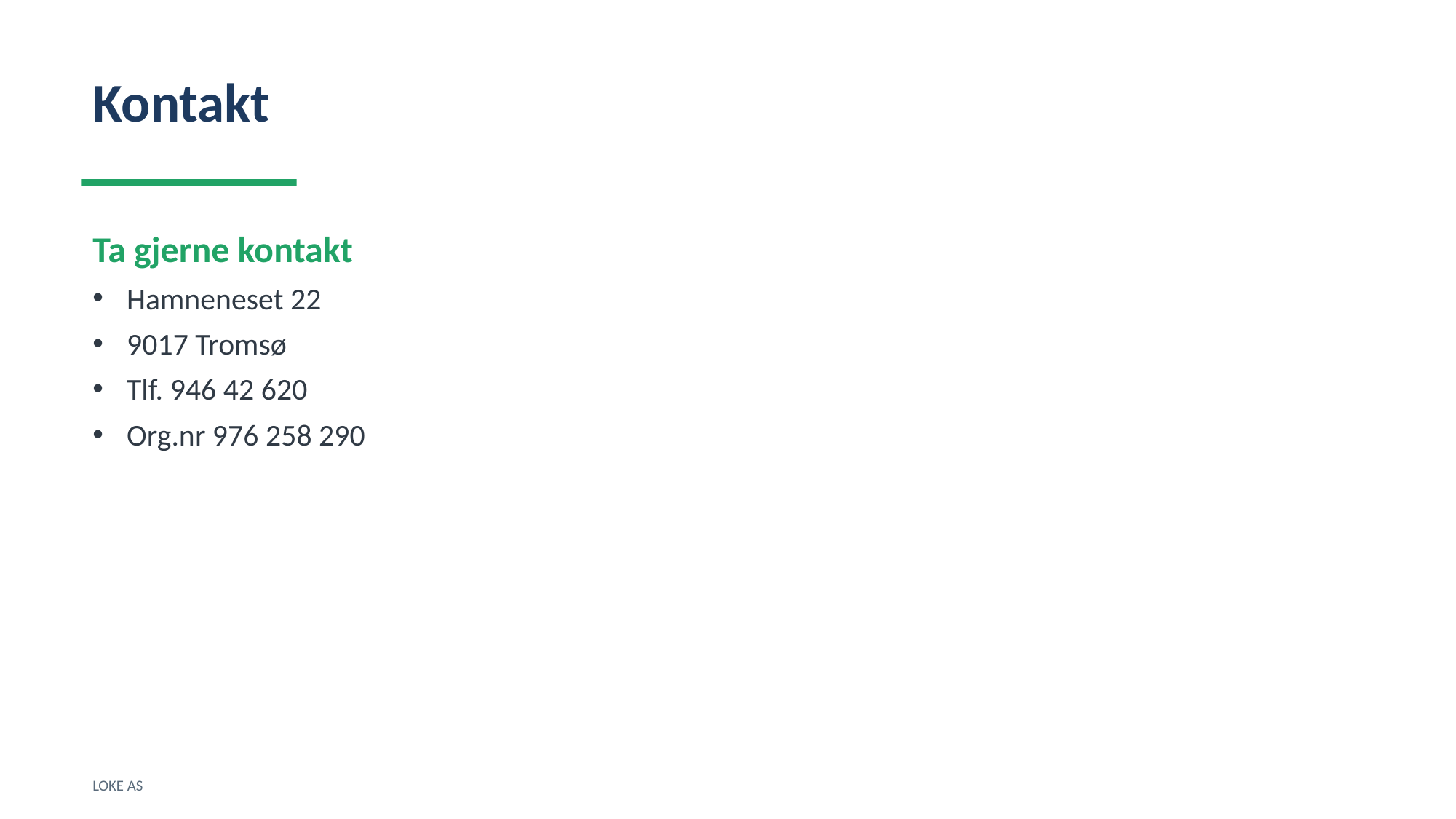

Kontakt

Ta gjerne kontakt
Hamneneset 22
9017 Tromsø
Tlf. 946 42 620
Org.nr 976 258 290
LOKE AS